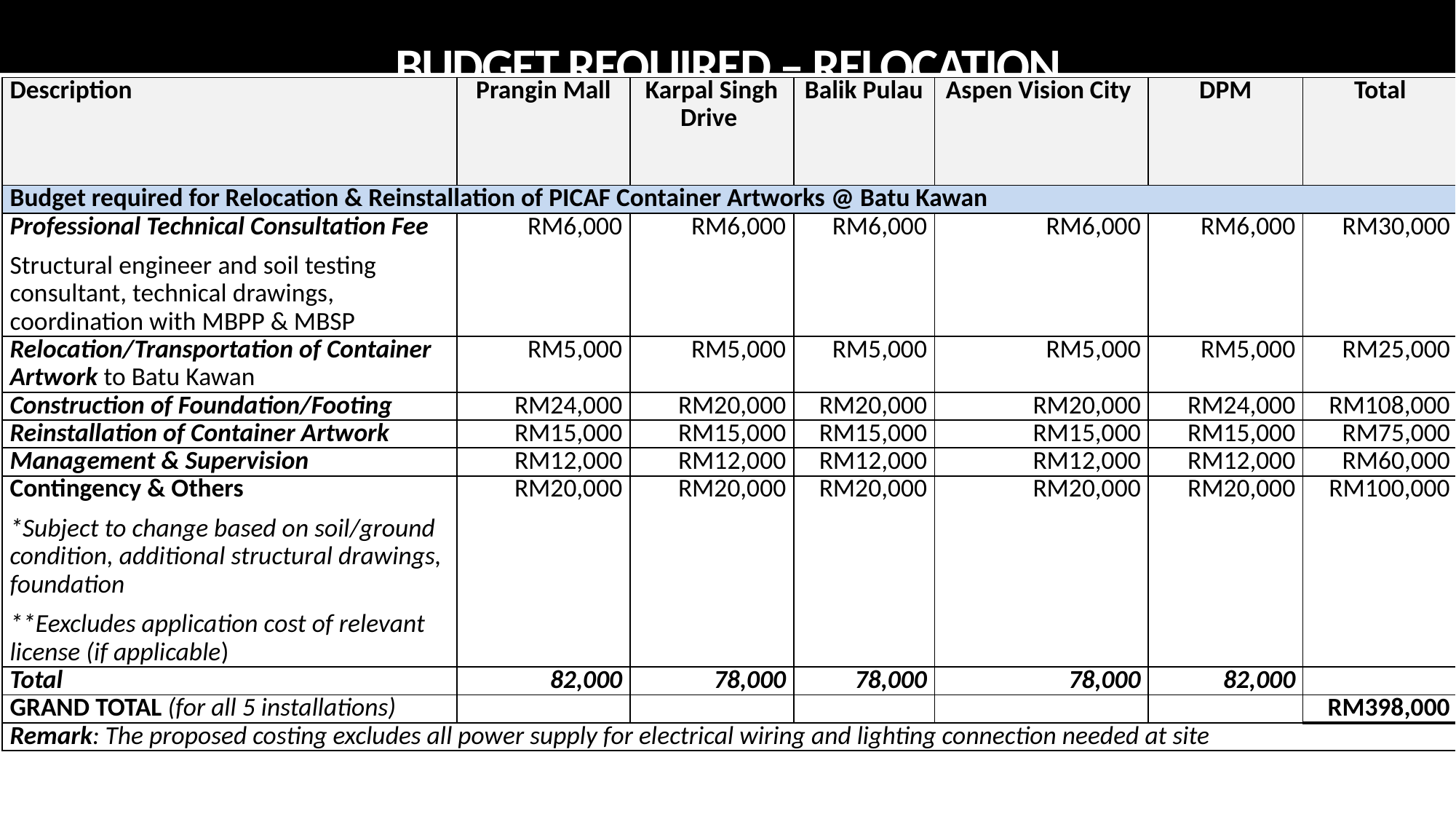

BUDGET REQUIRED – RELOCATION
| Description | Prangin Mall | Karpal Singh Drive | Balik Pulau | Aspen Vision City | DPM | Total |
| --- | --- | --- | --- | --- | --- | --- |
| Budget required for Relocation & Reinstallation of PICAF Container Artworks @ Batu Kawan |  |  |  |  |  |  |
| Professional Technical Consultation Fee Structural engineer and soil testing consultant, technical drawings, coordination with MBPP & MBSP | RM6,000 | RM6,000 | RM6,000 | RM6,000 | RM6,000 | RM30,000 |
| Relocation/Transportation of Container Artwork to Batu Kawan | RM5,000 | RM5,000 | RM5,000 | RM5,000 | RM5,000 | RM25,000 |
| Construction of Foundation/Footing | RM24,000 | RM20,000 | RM20,000 | RM20,000 | RM24,000 | RM108,000 |
| Reinstallation of Container Artwork | RM15,000 | RM15,000 | RM15,000 | RM15,000 | RM15,000 | RM75,000 |
| Management & Supervision | RM12,000 | RM12,000 | RM12,000 | RM12,000 | RM12,000 | RM60,000 |
| Contingency & Others \*Subject to change based on soil/ground condition, additional structural drawings, foundation \*\*Eexcludes application cost of relevant license (if applicable) | RM20,000 | RM20,000 | RM20,000 | RM20,000 | RM20,000 | RM100,000 |
| Total | 82,000 | 78,000 | 78,000 | 78,000 | 82,000 |  |
| GRAND TOTAL (for all 5 installations) |  |  |  |  |  | RM398,000 |
| Remark: The proposed costing excludes all power supply for electrical wiring and lighting connection needed at site |  |  |  |  |  |  |